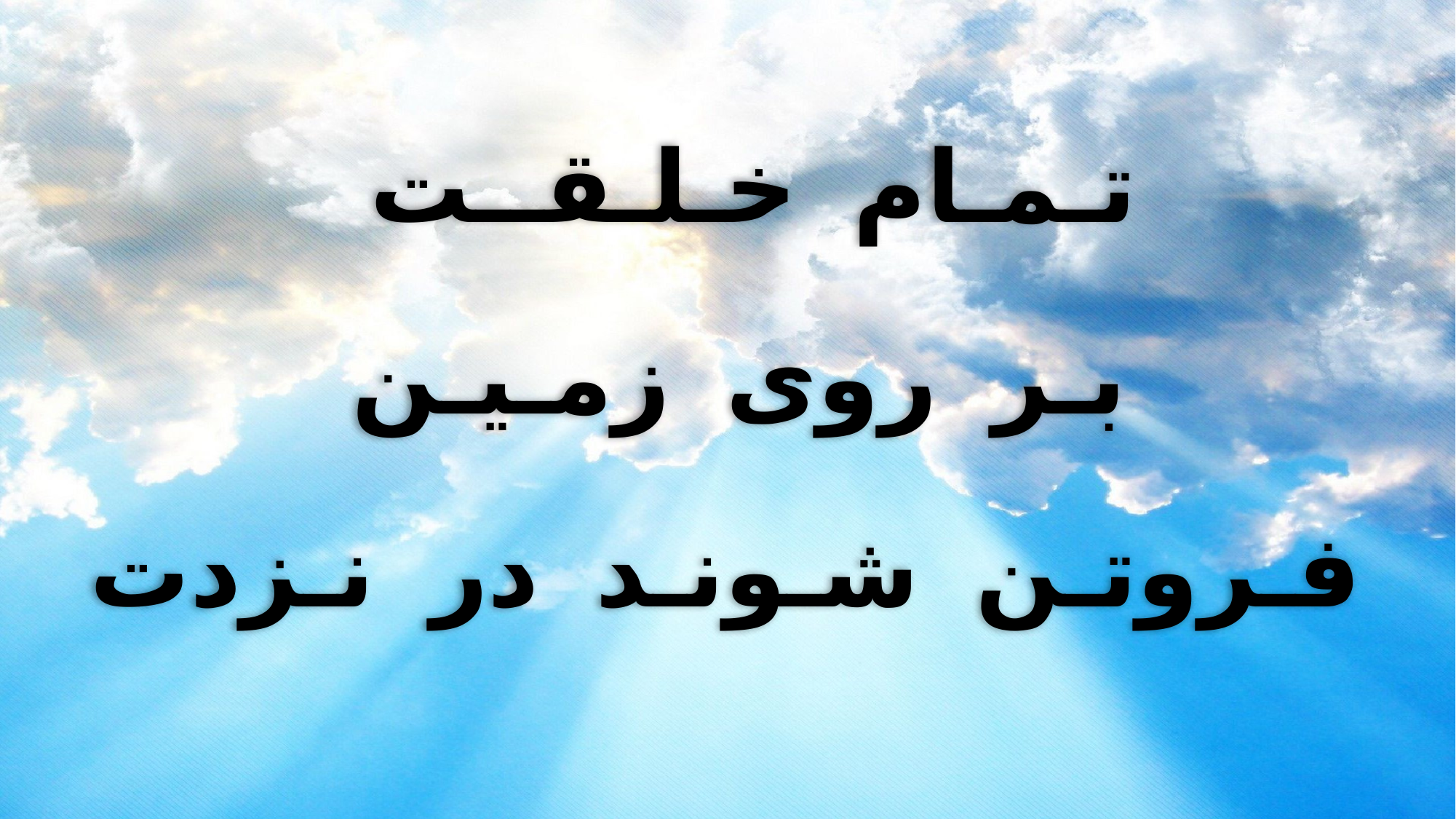

تـمـام  خـلـقــت
بـر  روی  زمـیـن
فـروتـن  شـونـد  در  نـزدت